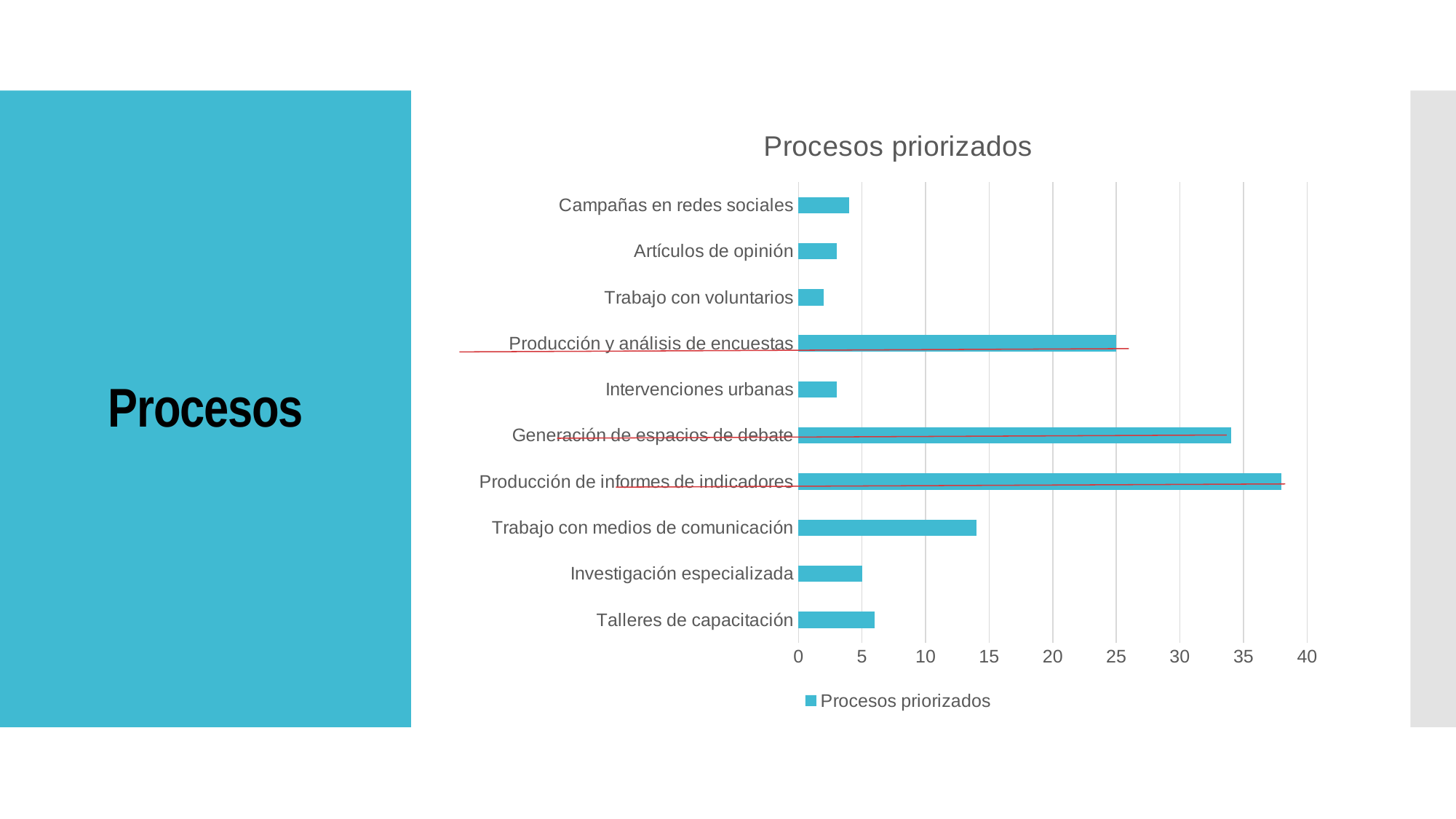

### Chart:

| Category | Procesos priorizados |
|---|---|
| Talleres de capacitación | 6.0 |
| Investigación especializada | 5.0 |
| Trabajo con medios de comunicación | 14.0 |
| Producción de informes de indicadores | 38.0 |
| Generación de espacios de debate | 34.0 |
| Intervenciones urbanas | 3.0 |
| Producción y análisis de encuestas | 25.0 |
| Trabajo con voluntarios | 2.0 |
| Artículos de opinión | 3.0 |
| Campañas en redes sociales | 4.0 |
# Procesos